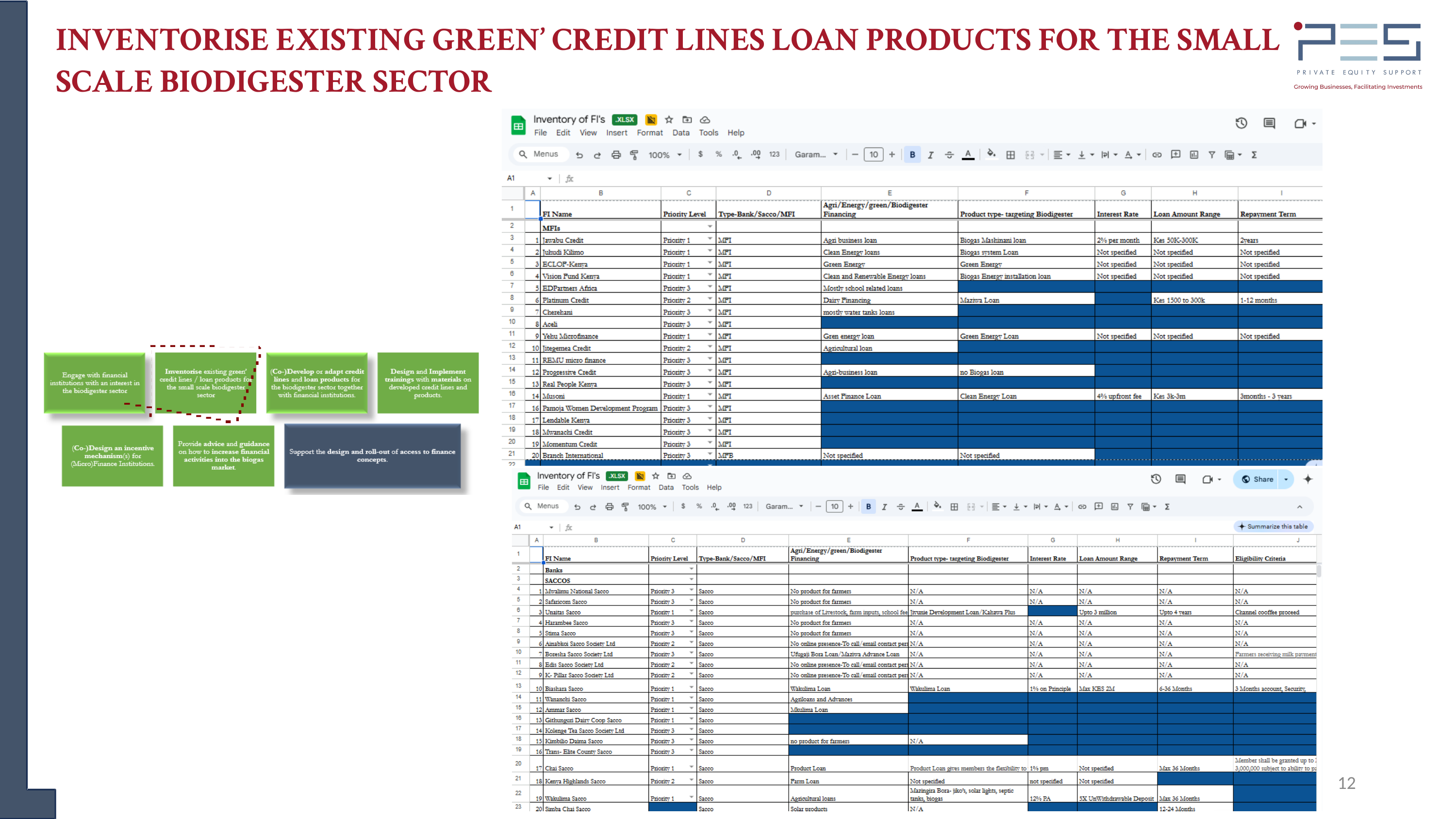

INVENTORISE EXISTING GREEN’ CREDIT LINES LOAN PRODUCTS FOR THE SMALL SCALE BIODIGESTER SECTOR

12